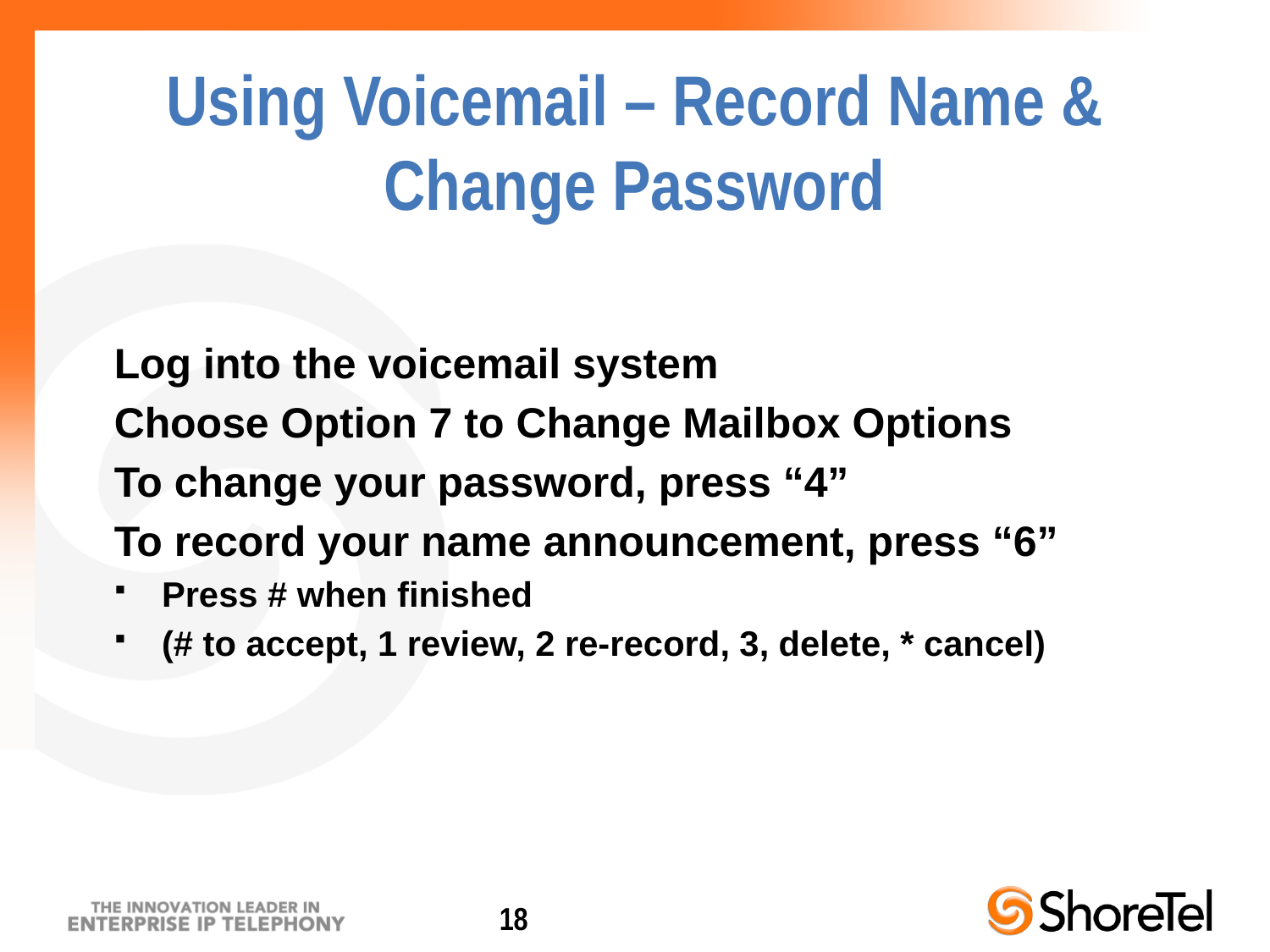

Using Voicemail – Record Name & Change Password
Log into the voicemail system
Choose Option 7 to Change Mailbox Options
To change your password, press “4”
To record your name announcement, press “6”
Press # when finished
(# to accept, 1 review, 2 re-record, 3, delete, * cancel)

18